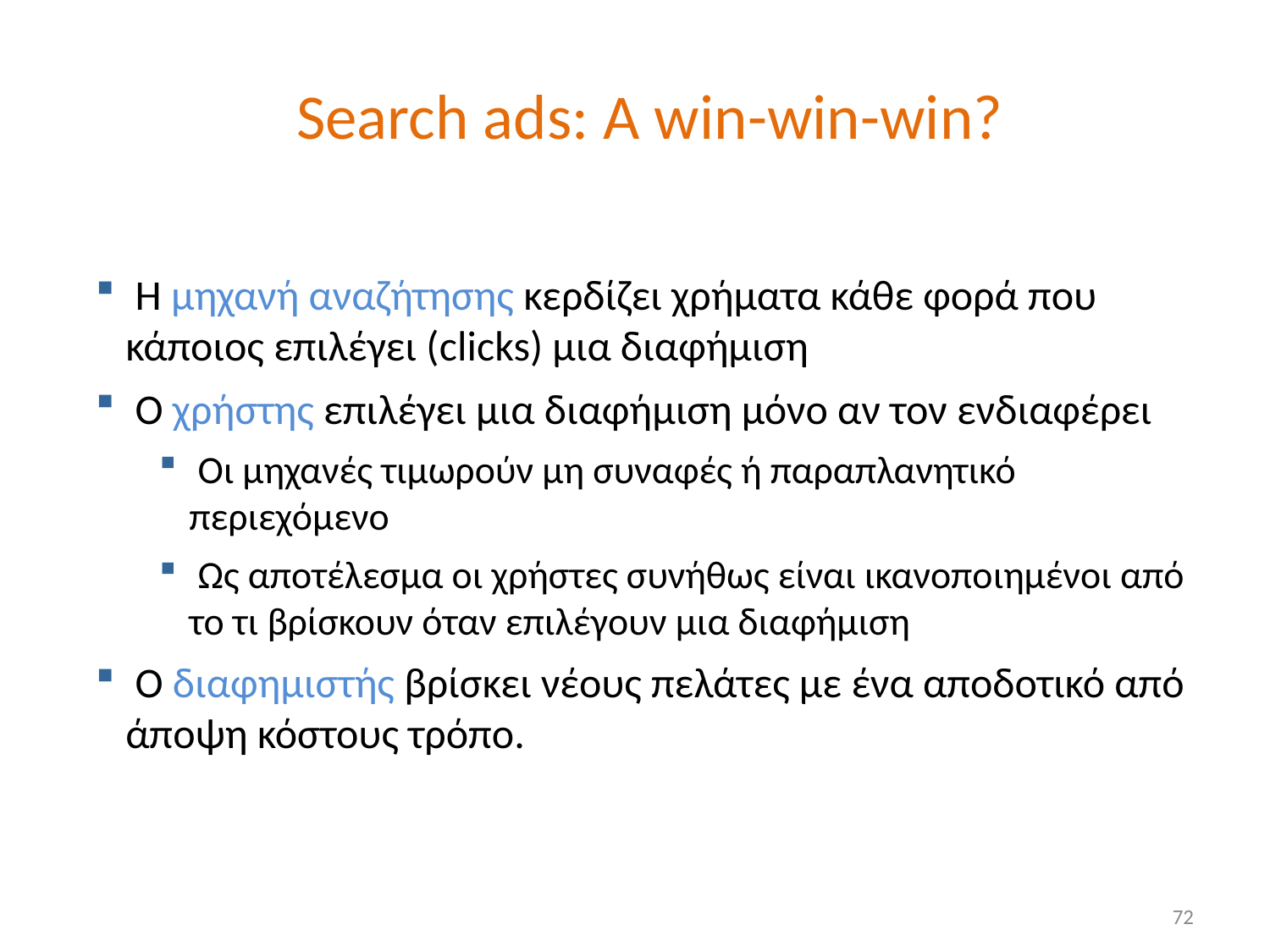

Search ads: A win-win-win?

 Η μηχανή αναζήτησης κερδίζει χρήματα κάθε φορά που κάποιος επιλέγει (clicks) μια διαφήμιση
 Ο χρήστης επιλέγει μια διαφήμιση μόνο αν τον ενδιαφέρει
 Οι μηχανές τιμωρούν μη συναφές ή παραπλανητικό περιεχόμενο
 Ως αποτέλεσμα οι χρήστες συνήθως είναι ικανοποιημένοι από το τι βρίσκουν όταν επιλέγουν μια διαφήμιση
 Ο διαφημιστής βρίσκει νέους πελάτες με ένα αποδοτικό από άποψη κόστους τρόπο.
72